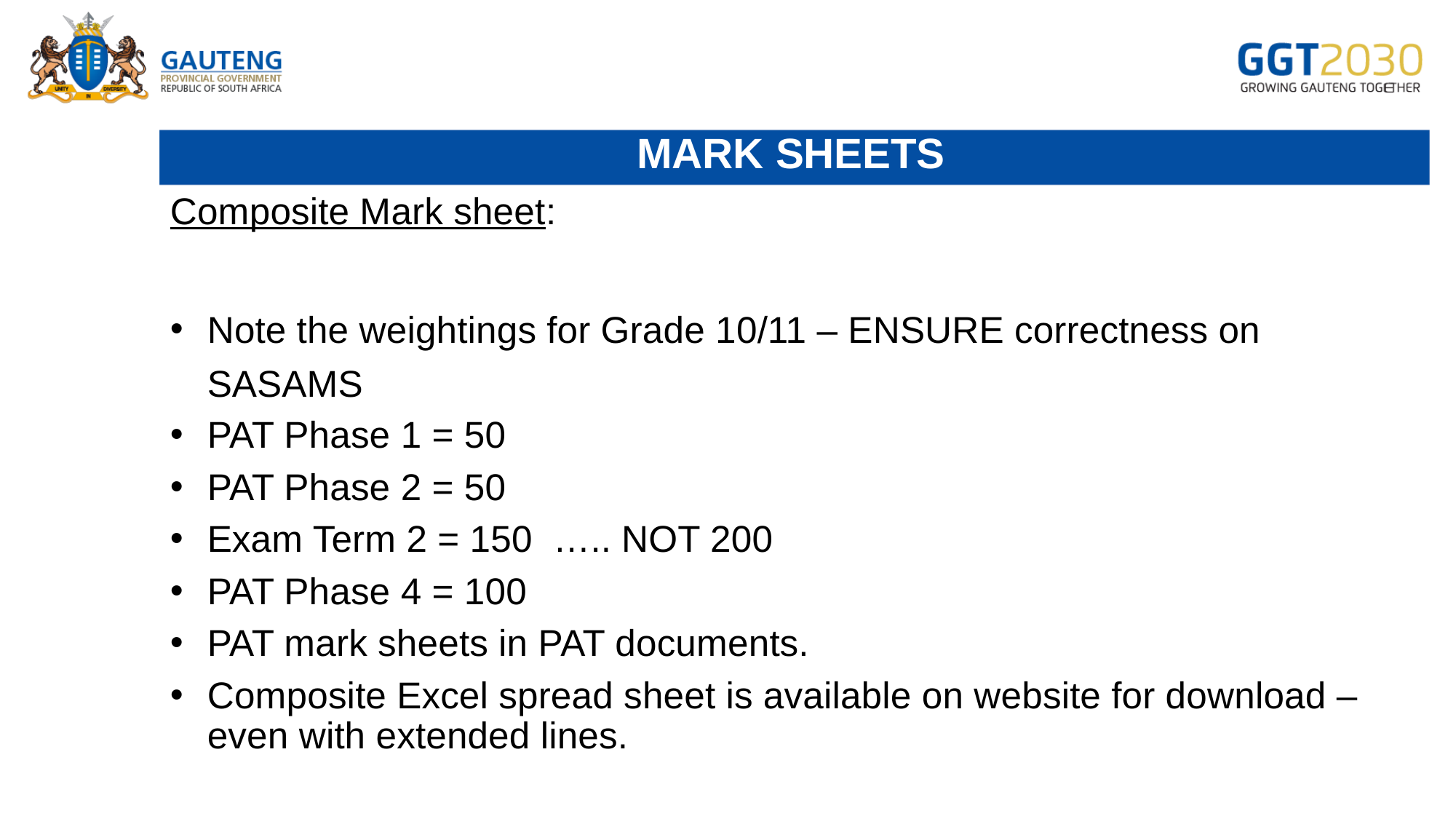

# Mark sheets
Composite Mark sheet:

Note the weightings for Grade 10/11 – ENSURE correctness on SASAMS
PAT Phase 1 = 50
PAT Phase 2 = 50
Exam Term 2 = 150  ….. NOT 200
PAT Phase 4 = 100
PAT mark sheets in PAT documents.
Composite Excel spread sheet is available on website for download – even with extended lines.